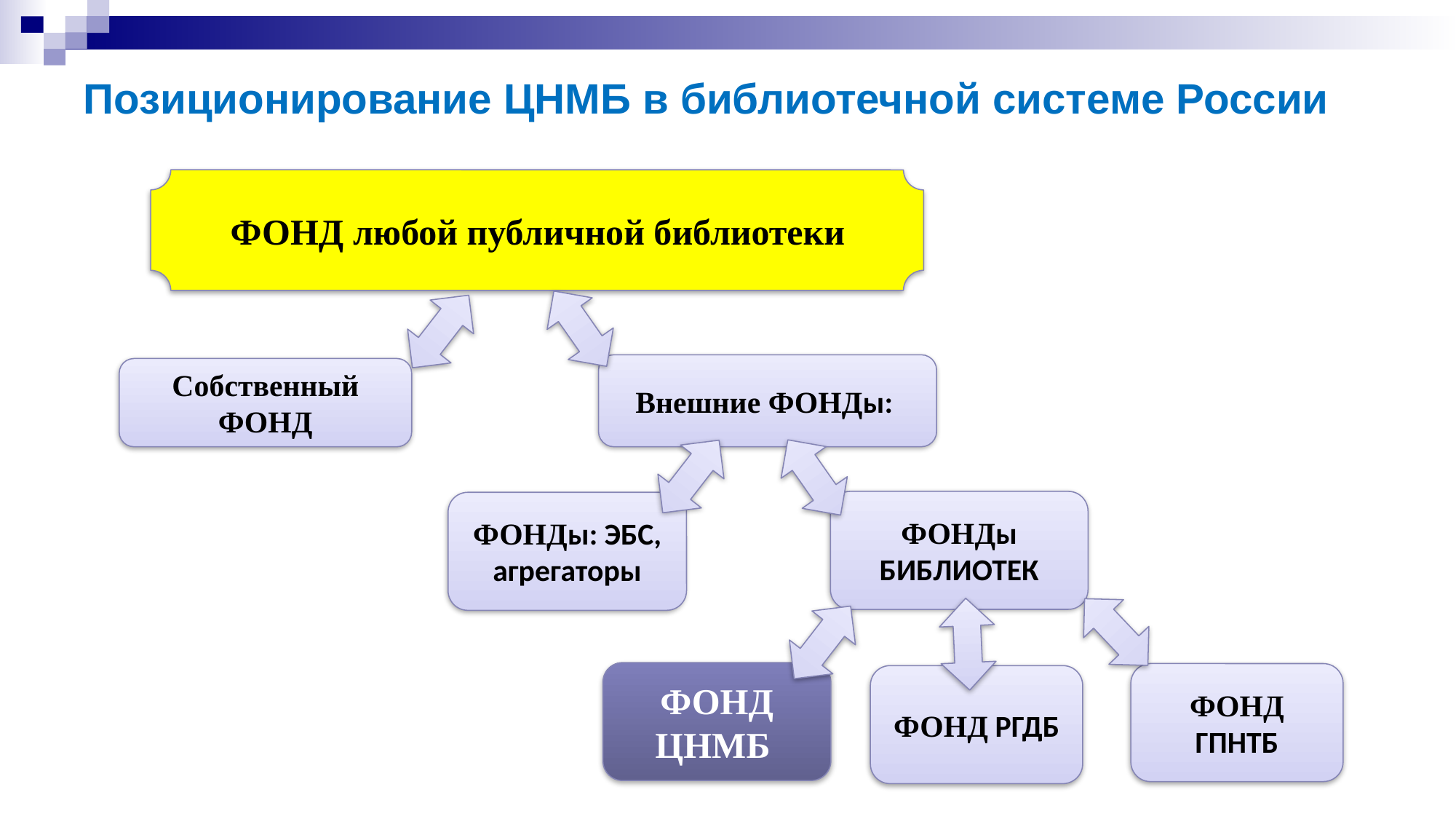

# Позиционирование ЦНМБ в библиотечной системе России
      ФОНД любой публичной библиотеки

Внешние ФОНДы:
Собственный ФОНД

ФОНДы БИБЛИОТЕК
ФОНДы: ЭБС, агрегаторы

ФОНД ЦНМБ
ФОНД ГПНТБ
ФОНД РГДБ